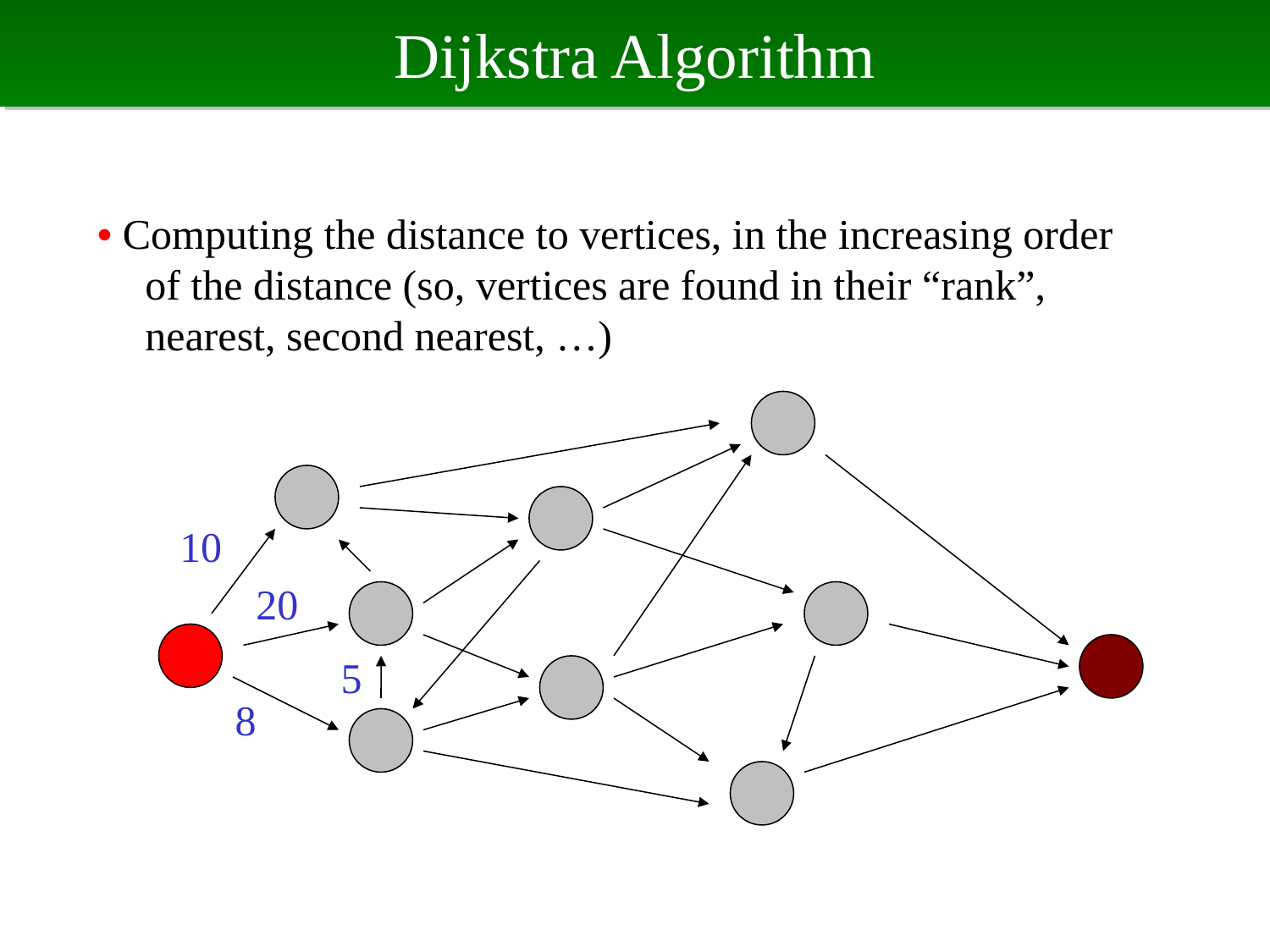

# Dijkstra Algorithm
• Computing the distance to vertices, in the increasing order of the distance (so, vertices are found in their “rank”, nearest, second nearest, …)

10

20

5

8